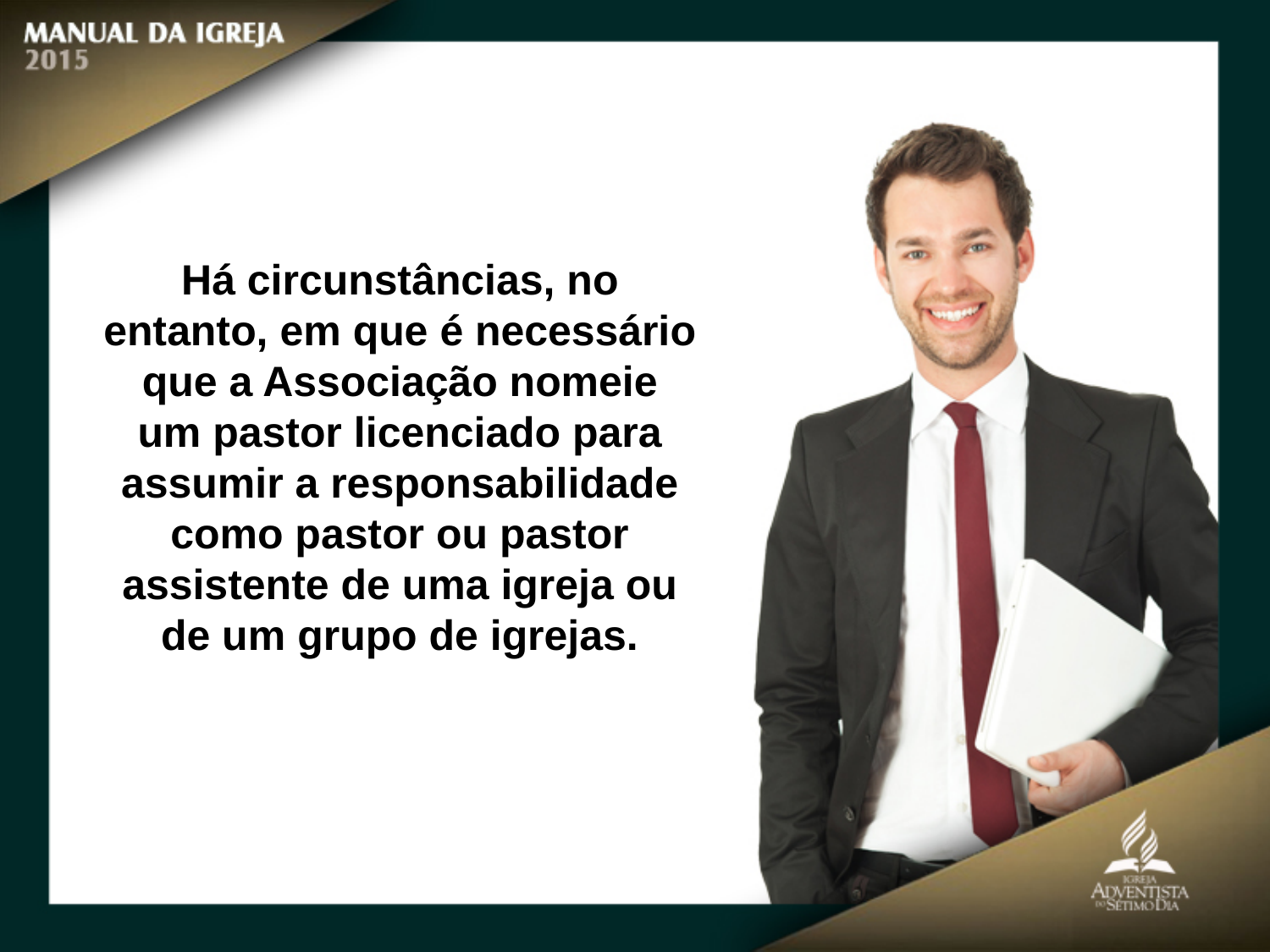

Há circunstâncias, no entanto, em que é necessário que a Associação nomeie
um pastor licenciado para assumir a responsabilidade como pastor ou pastor assistente de uma igreja ou de um grupo de igrejas.